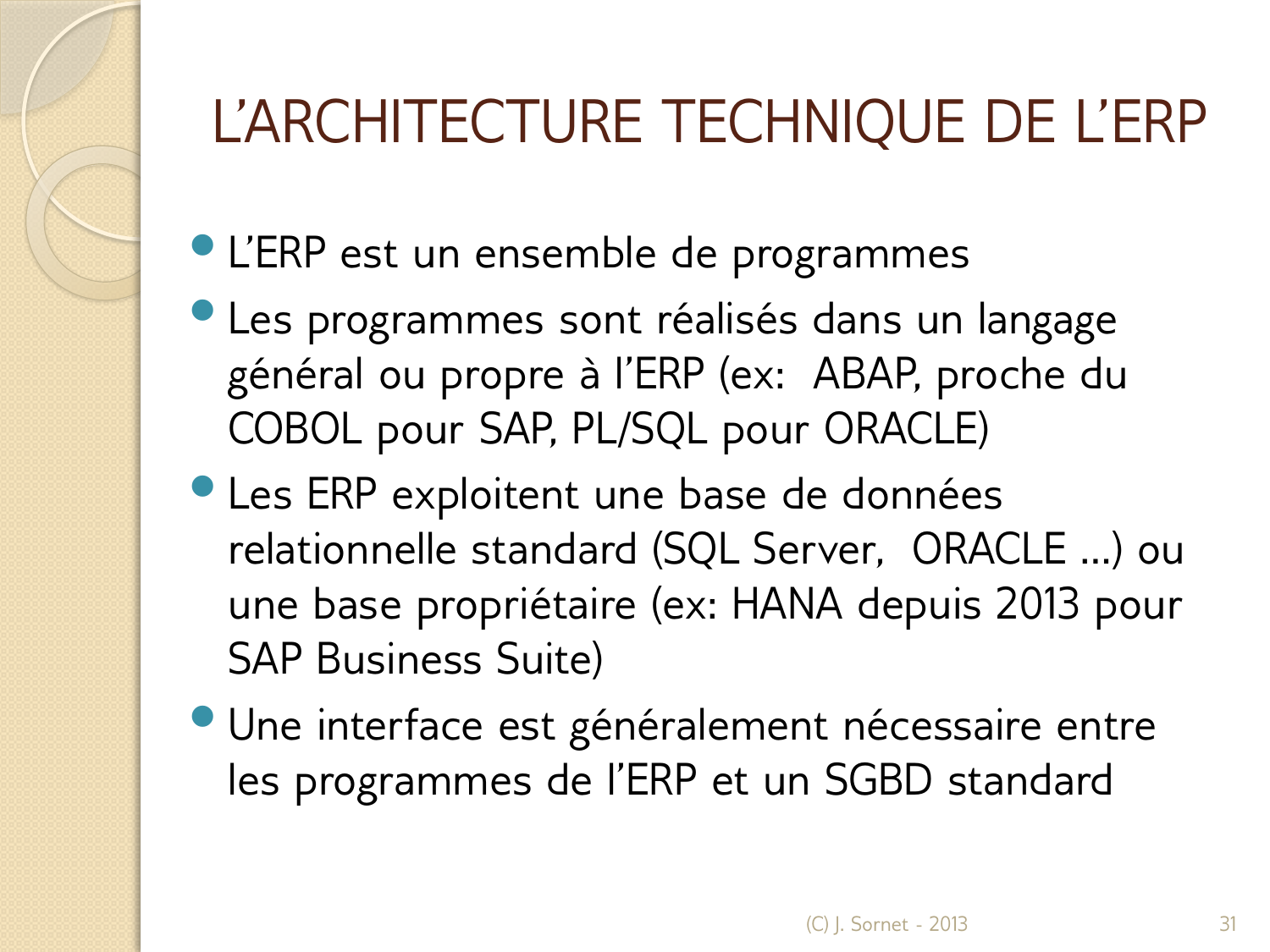

# L’ARCHITECTURE TECHNIQUE DE L’ERP
L’ERP est un ensemble de programmes
Les programmes sont réalisés dans un langage général ou propre à l’ERP (ex:  ABAP, proche du COBOL pour SAP, PL/SQL pour ORACLE)
Les ERP exploitent une base de données relationnelle standard (SQL Server,  ORACLE …) ou une base propriétaire (ex: HANA depuis 2013 pour SAP Business Suite)
Une interface est généralement nécessaire entre les programmes de l’ERP et un SGBD standard
(C) J. Sornet - 2013
31